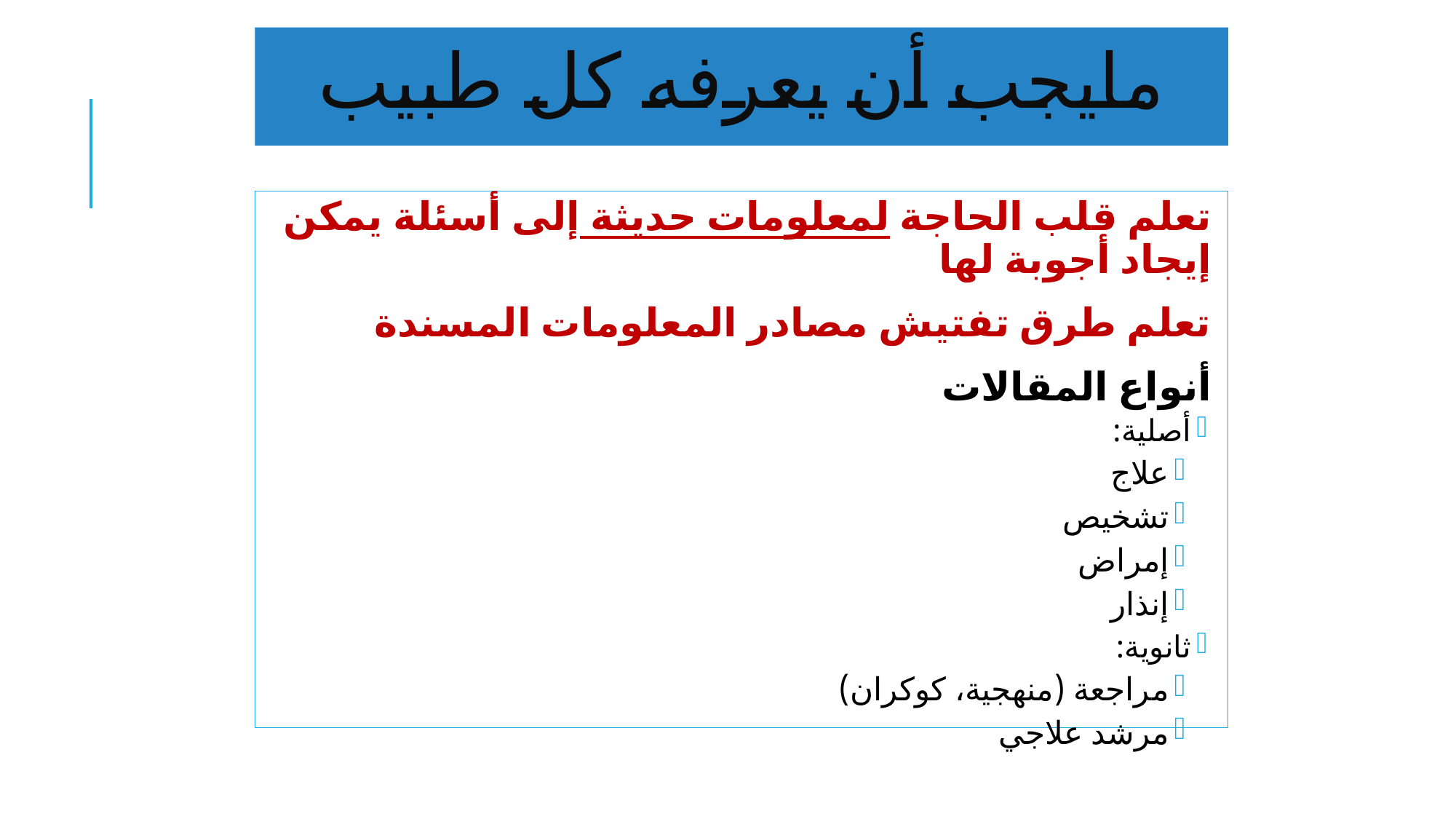

# مايجب أن يعرفه كل طبيب
تعلم قلب الحاجة لمعلومات حديثة إلى أسئلة يمكن إيجاد أجوبة لها
تعلم طرق تفتيش مصادر المعلومات المسندة
أنواع المقالات
أصلية:
علاج
تشخيص
إمراض
إنذار
ثانوية:
مراجعة (منهجية، كوكران)
مرشد علاجي